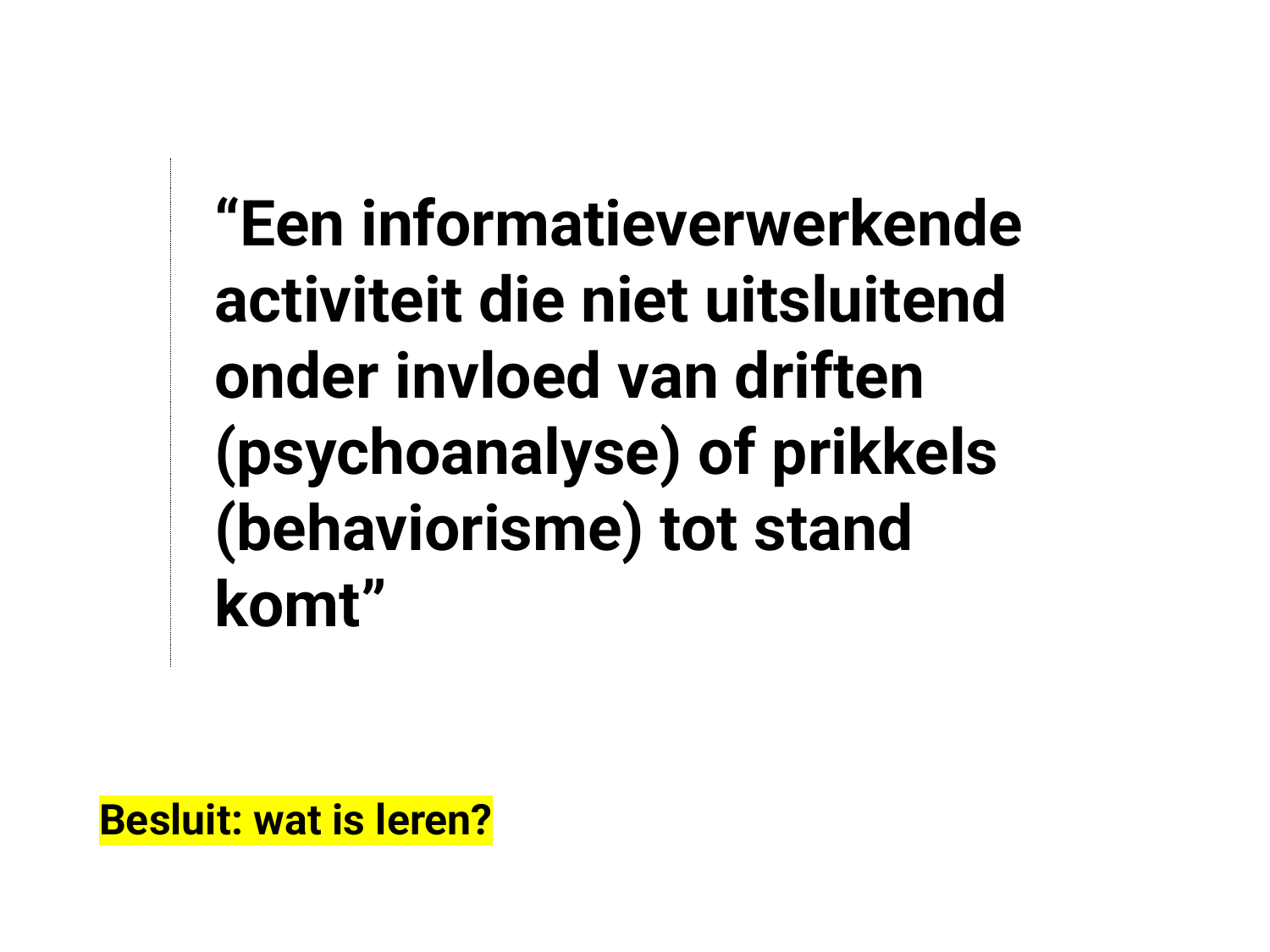

“Een informatieverwerkende activiteit die niet uitsluitend onder invloed van driften (psychoanalyse) of prikkels (behaviorisme) tot stand komt”
Besluit: wat is leren?